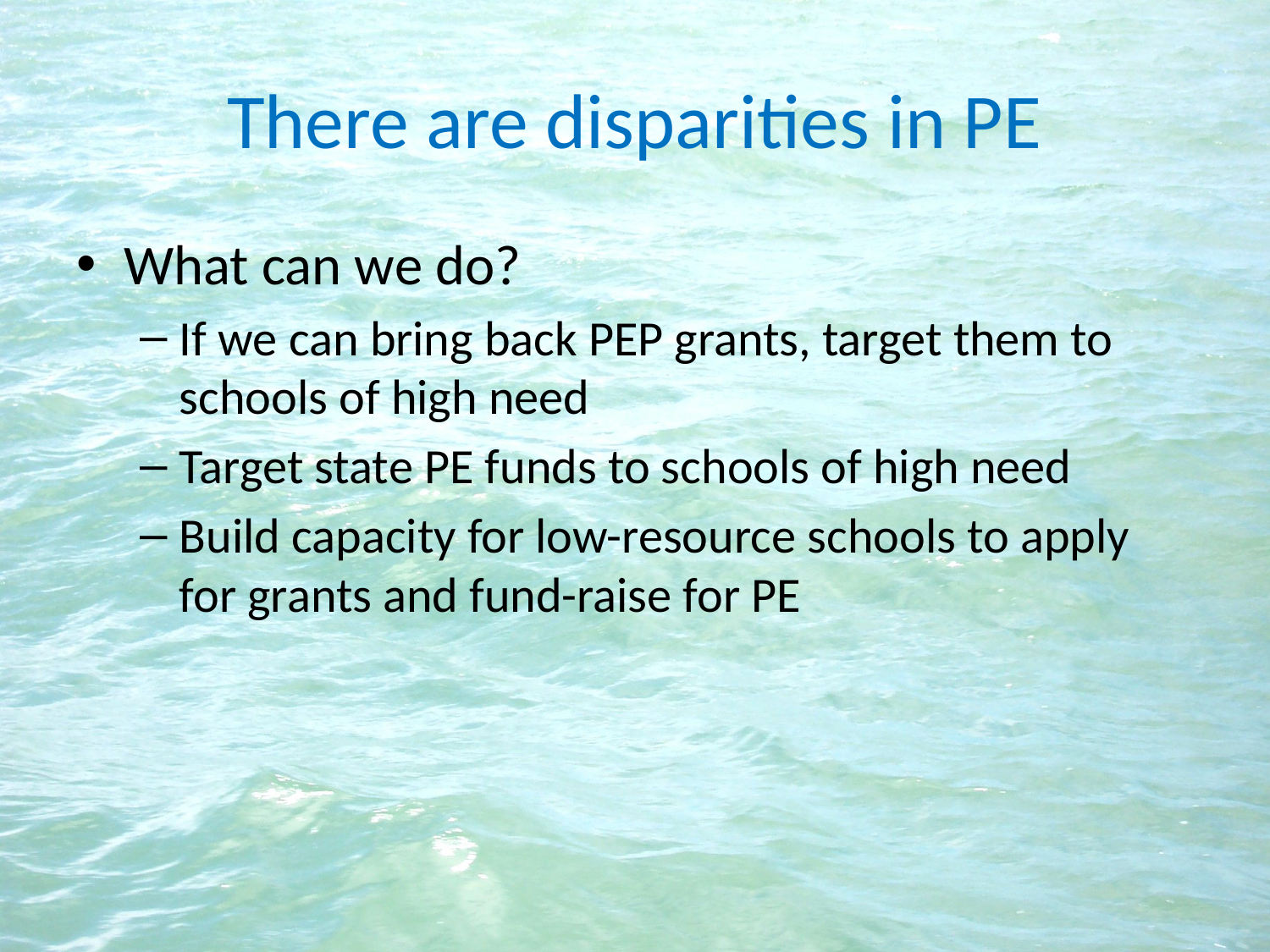

# There are disparities in PE
What can we do?
If we can bring back PEP grants, target them to schools of high need
Target state PE funds to schools of high need
Build capacity for low-resource schools to apply for grants and fund-raise for PE